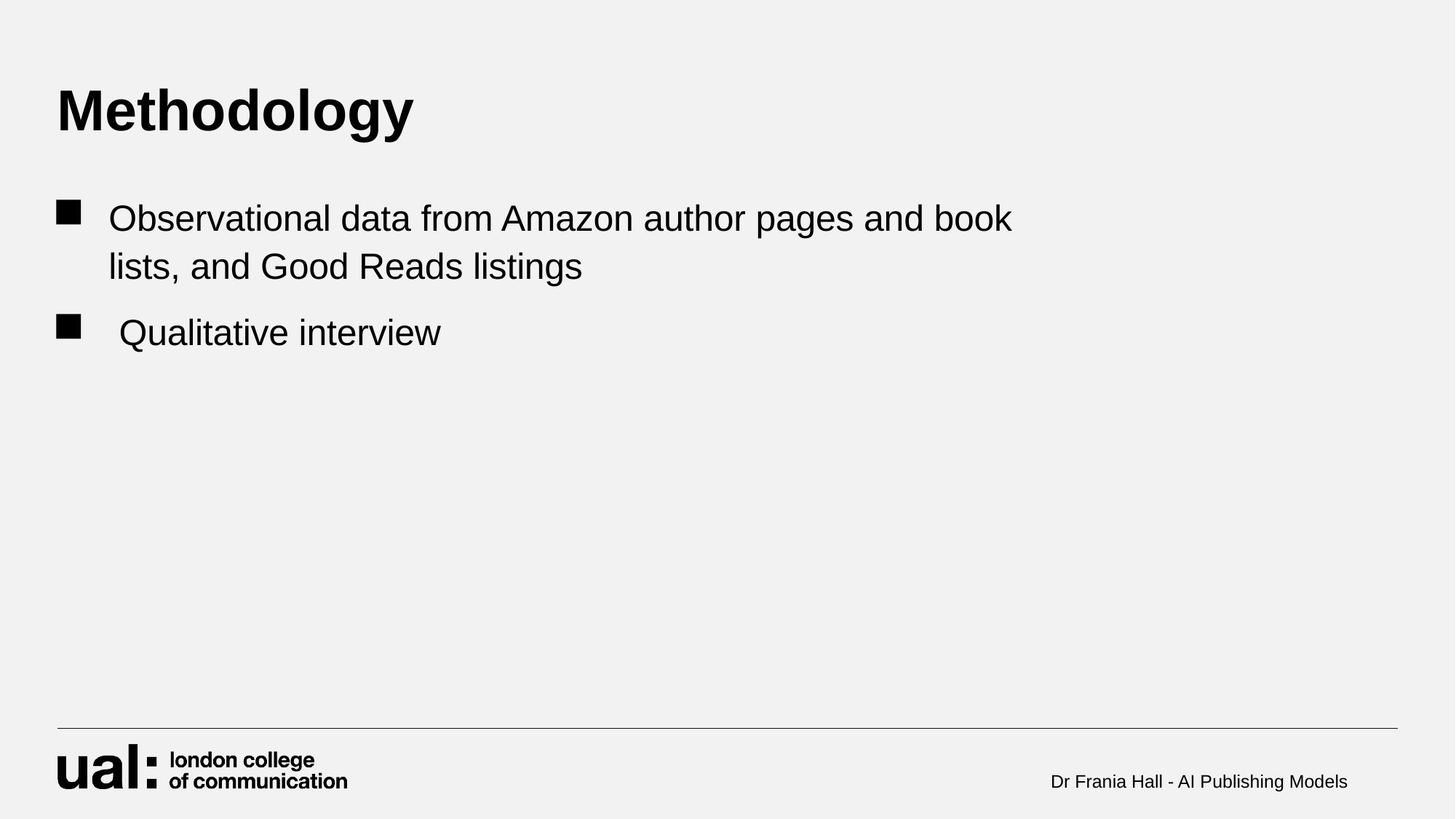

# Methodology
Observational data from Amazon author pages and book lists, and Good Reads listings
 Qualitative interview
Dr Frania Hall - AI Publishing Models